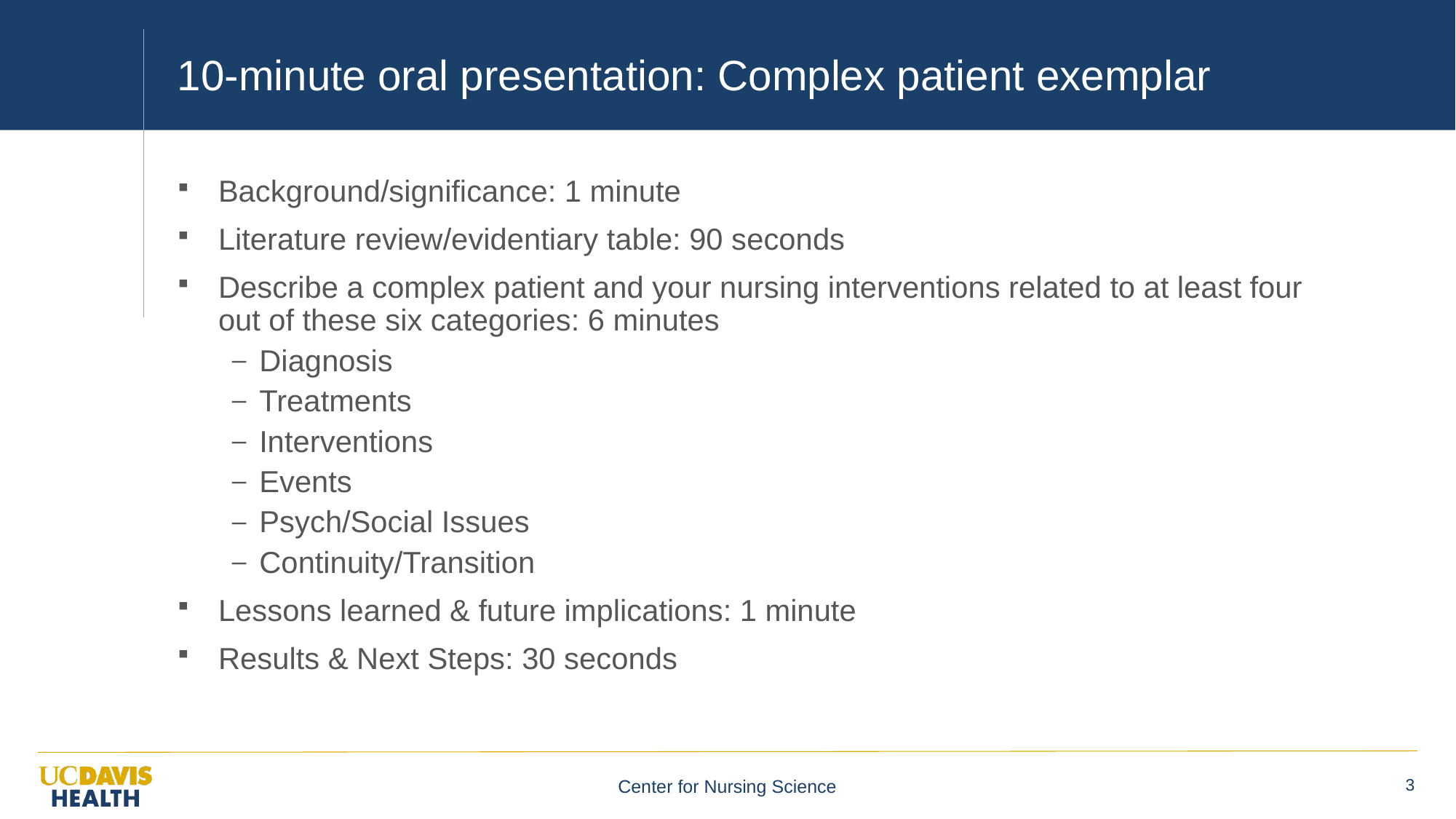

# 10-minute oral presentation: Complex patient exemplar
Background/significance: 1 minute
Literature review/evidentiary table: 90 seconds
Describe a complex patient and your nursing interventions related to at least four out of these six categories: 6 minutes
Diagnosis
Treatments
Interventions
Events
Psych/Social Issues
Continuity/Transition
Lessons learned & future implications: 1 minute
Results & Next Steps: 30 seconds